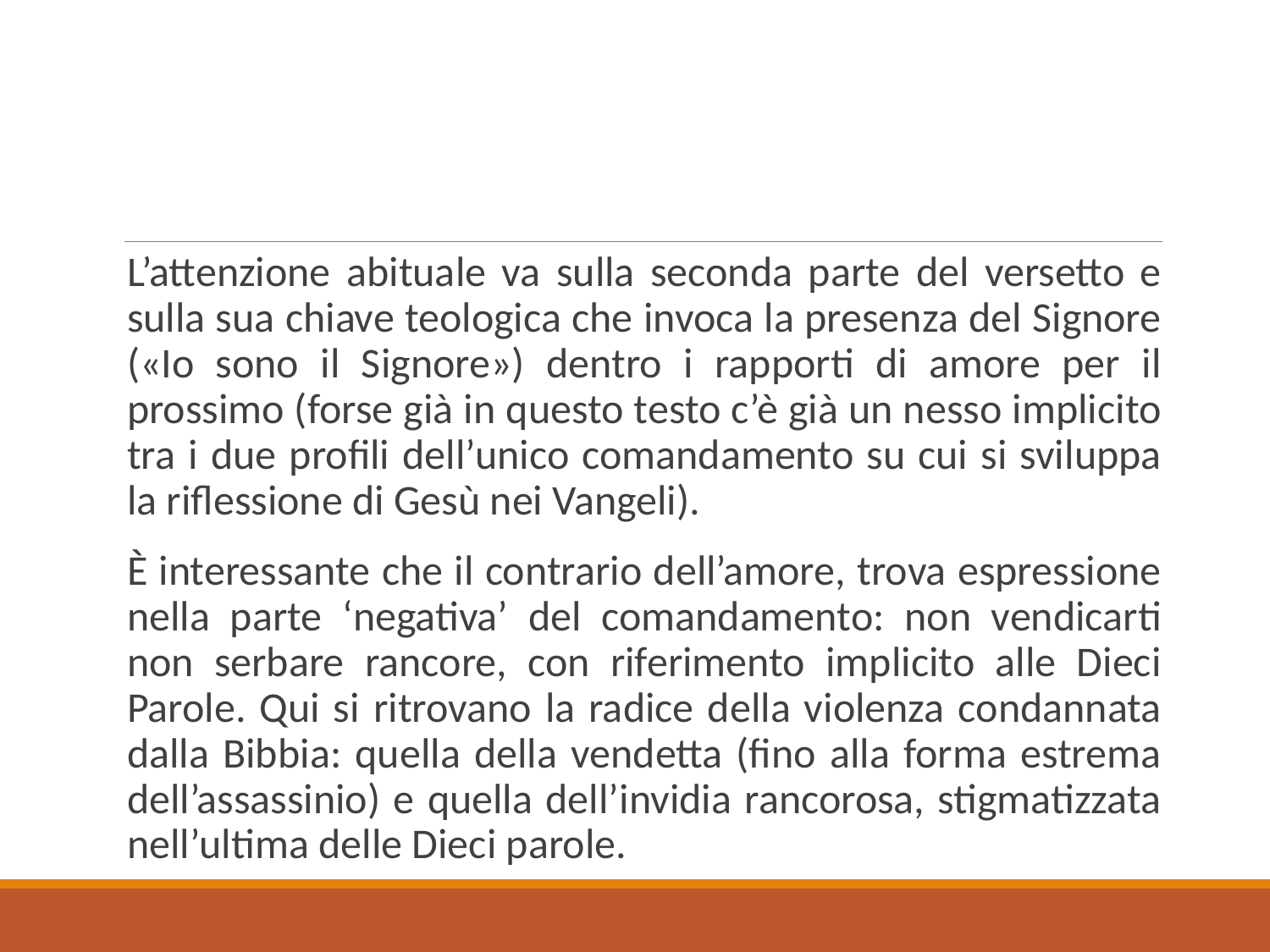

L’attenzione abituale va sulla seconda parte del versetto e sulla sua chiave teologica che invoca la presenza del Signore («Io sono il Signore») dentro i rapporti di amore per il prossimo (forse già in questo testo c’è già un nesso implicito tra i due profili dell’unico comandamento su cui si sviluppa la riflessione di Gesù nei Vangeli).
È interessante che il contrario dell’amore, trova espressione nella parte ‘negativa’ del comandamento: non vendicarti non serbare rancore, con riferimento implicito alle Dieci Parole. Qui si ritrovano la radice della violenza condannata dalla Bibbia: quella della vendetta (fino alla forma estrema dell’assassinio) e quella dell’invidia rancorosa, stigmatizzata nell’ultima delle Dieci parole.